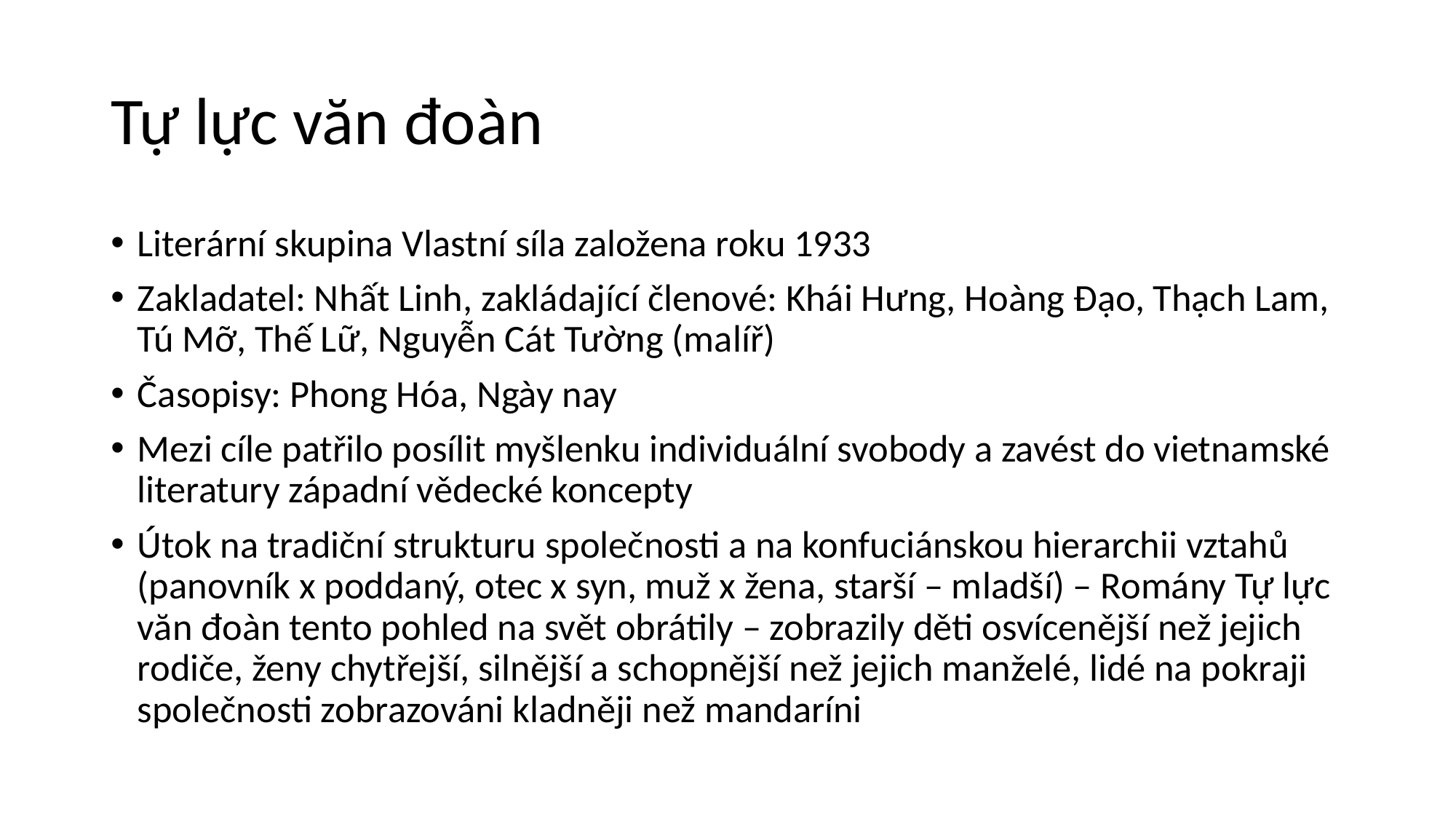

# Tự lực văn đoàn
Literární skupina Vlastní síla založena roku 1933
Zakladatel: Nhất Linh, zakládající členové: Khái Hưng, Hoàng Đạo, Thạch Lam, Tú Mỡ, Thế Lữ, Nguyễn Cát Tường (malíř)
Časopisy: Phong Hóa, Ngày nay
Mezi cíle patřilo posílit myšlenku individuální svobody a zavést do vietnamské literatury západní vědecké koncepty
Útok na tradiční strukturu společnosti a na konfuciánskou hierarchii vztahů (panovník x poddaný, otec x syn, muž x žena, starší – mladší) – Romány Tự lực văn đoàn tento pohled na svět obrátily – zobrazily děti osvícenější než jejich rodiče, ženy chytřejší, silnější a schopnější než jejich manželé, lidé na pokraji společnosti zobrazováni kladněji než mandaríni